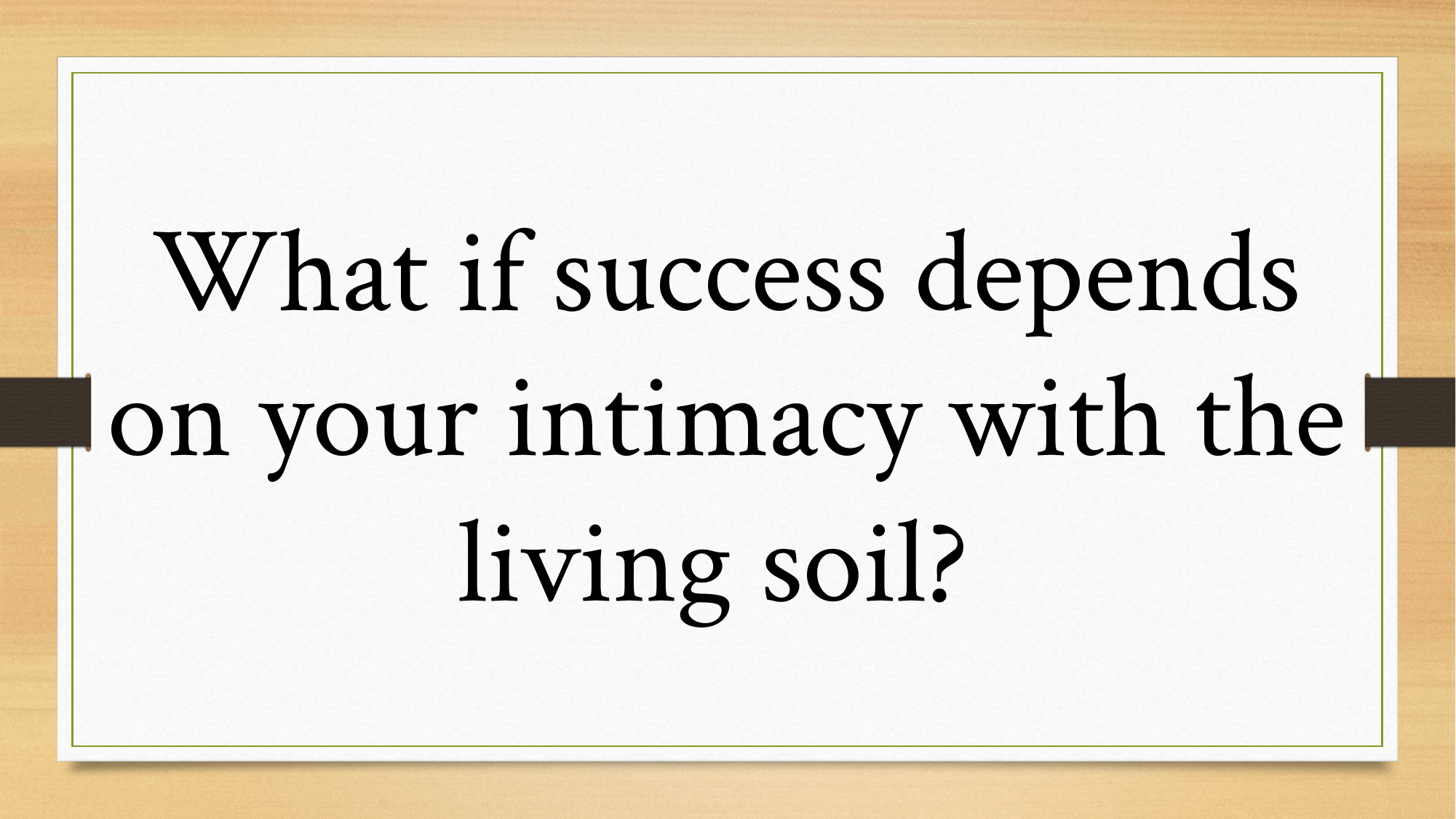

What if success depends on your intimacy with the living soil?